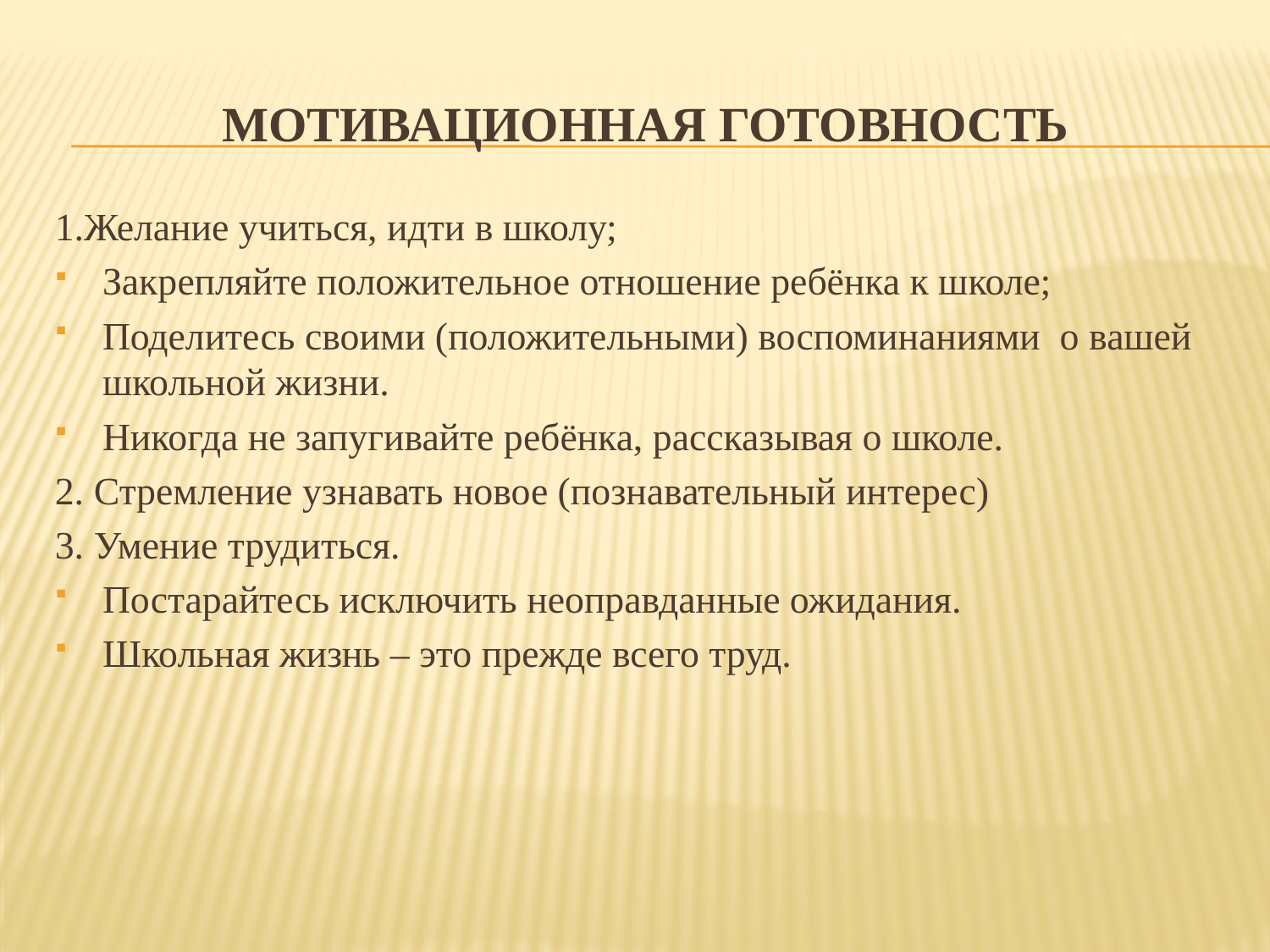

# Мотивационная готовность
1.Желание учиться, идти в школу;
Закрепляйте положительное отношение ребёнка к школе;
Поделитесь своими (положительными) воспоминаниями  о вашей школьной жизни.
Никогда не запугивайте ребёнка, рассказывая о школе.
2. Стремление узнавать новое (познавательный интерес)
3. Умение трудиться.
Постарайтесь исключить неоправданные ожидания.
Школьная жизнь – это прежде всего труд.